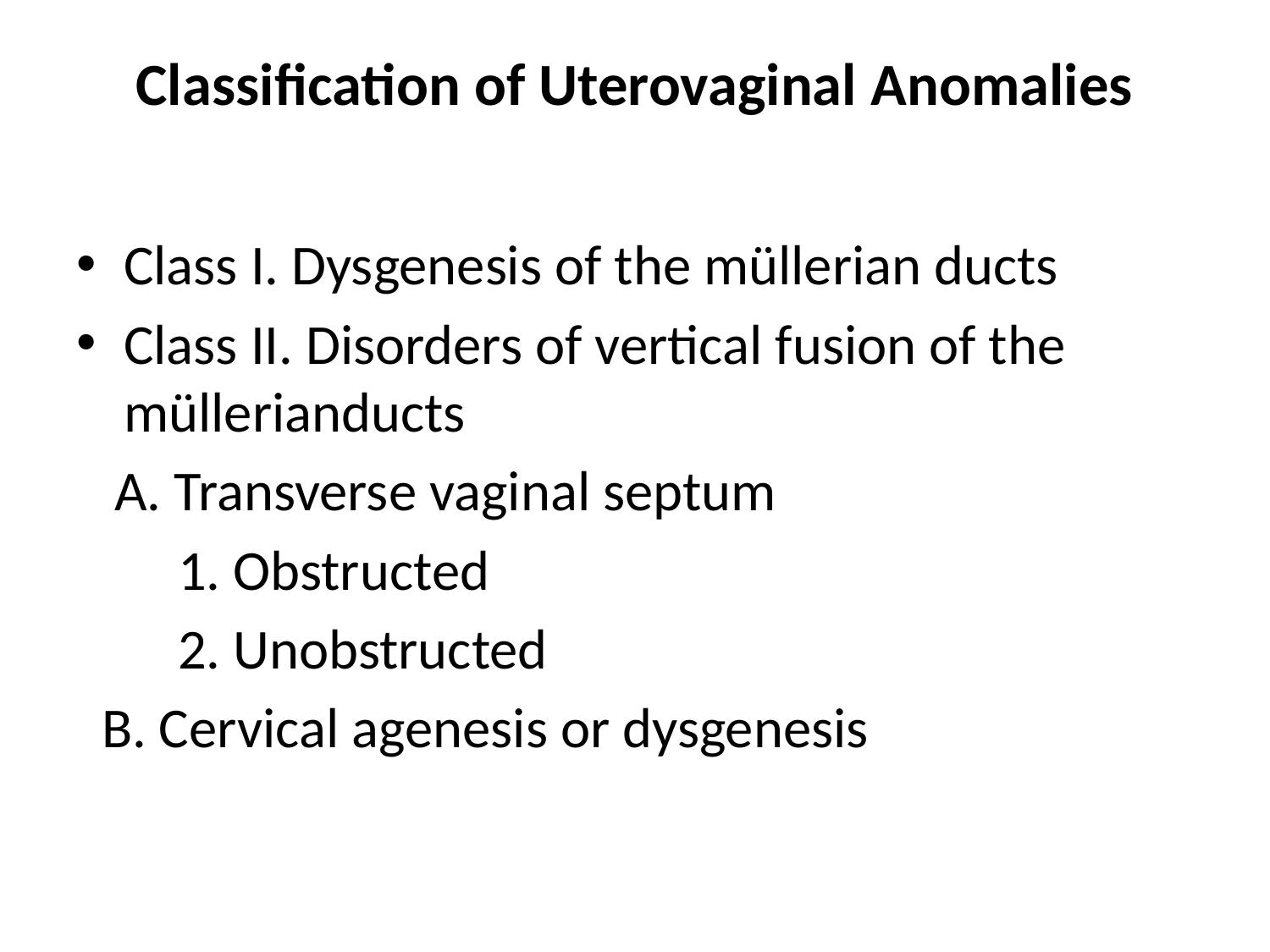

# Classification of Uterovaginal Anomalies
Class I. Dysgenesis of the müllerian ducts
Class II. Disorders of vertical fusion of the müllerianducts
   A. Transverse vaginal septum
        1. Obstructed
        2. Unobstructed
  B. Cervical agenesis or dysgenesis